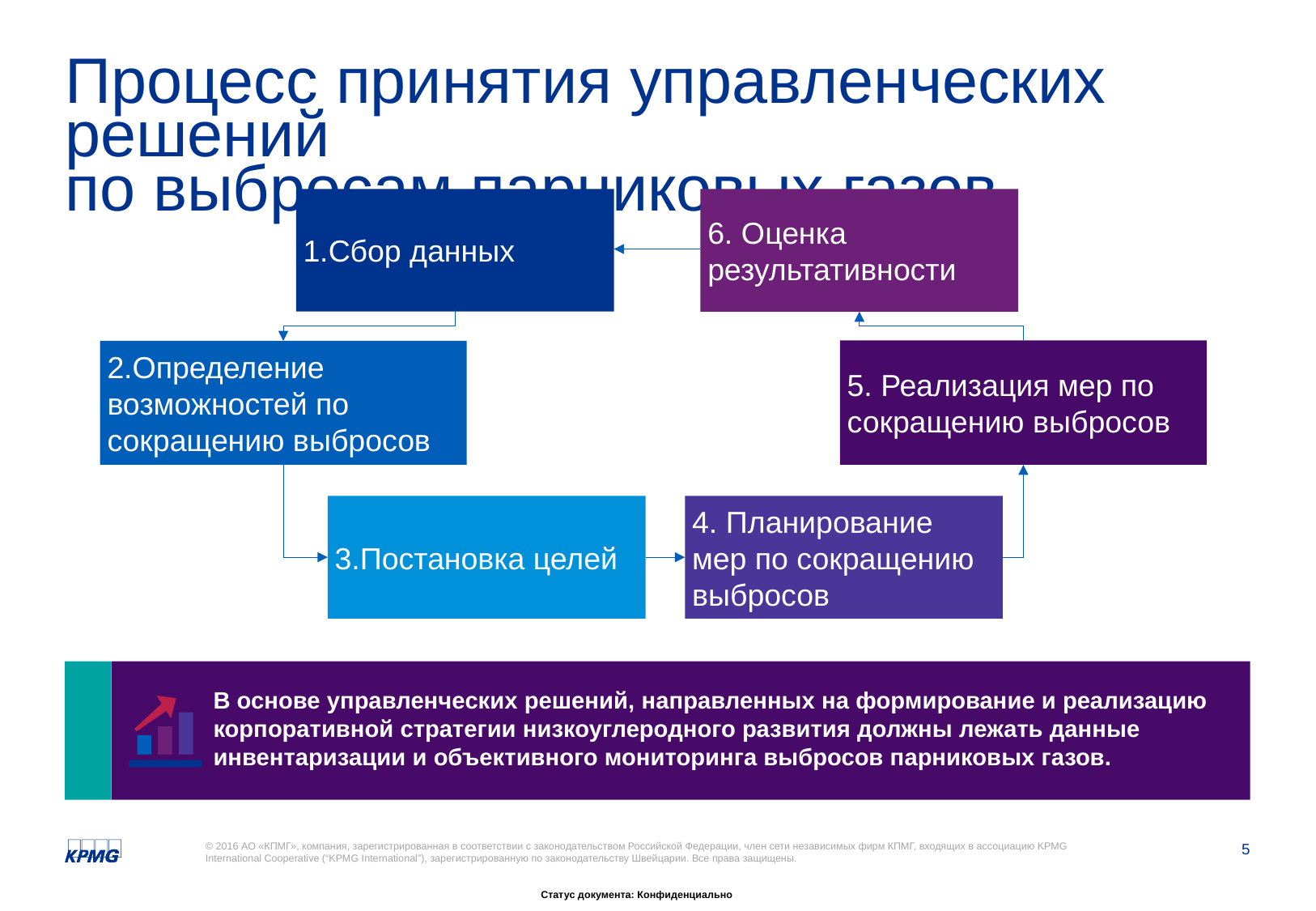

# Процесс принятия управленческих решений по выбросам парниковых газов
1.Сбор данных
6. Оценка результативности
5. Реализация мер по сокращению выбросов
2.Определение возможностей по сокращению выбросов
3.Постановка целей
4. Планирование мер по сокращению выбросов

В основе управленческих решений, направленных на формирование и реализацию корпоративной стратегии низкоуглеродного развития должны лежать данные инвентаризации и объективного мониторинга выбросов парниковых газов.